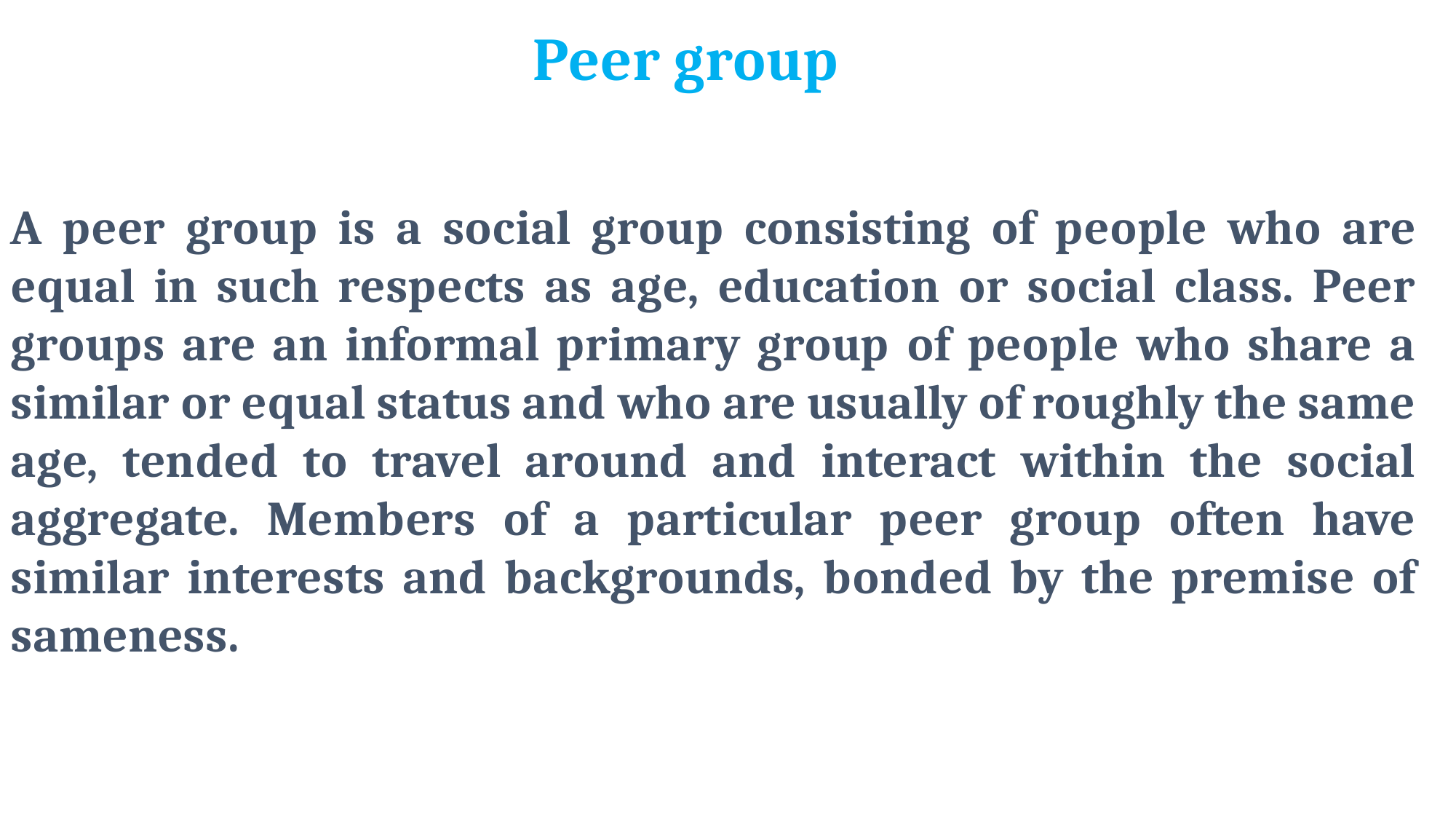

Peer group
A peer group is a social group consisting of people who are equal in such respects as age, education or social class. Peer groups are an informal primary group of people who share a similar or equal status and who are usually of roughly the same age, tended to travel around and interact within the social aggregate. Members of a particular peer group often have similar interests and backgrounds, bonded by the premise of sameness.